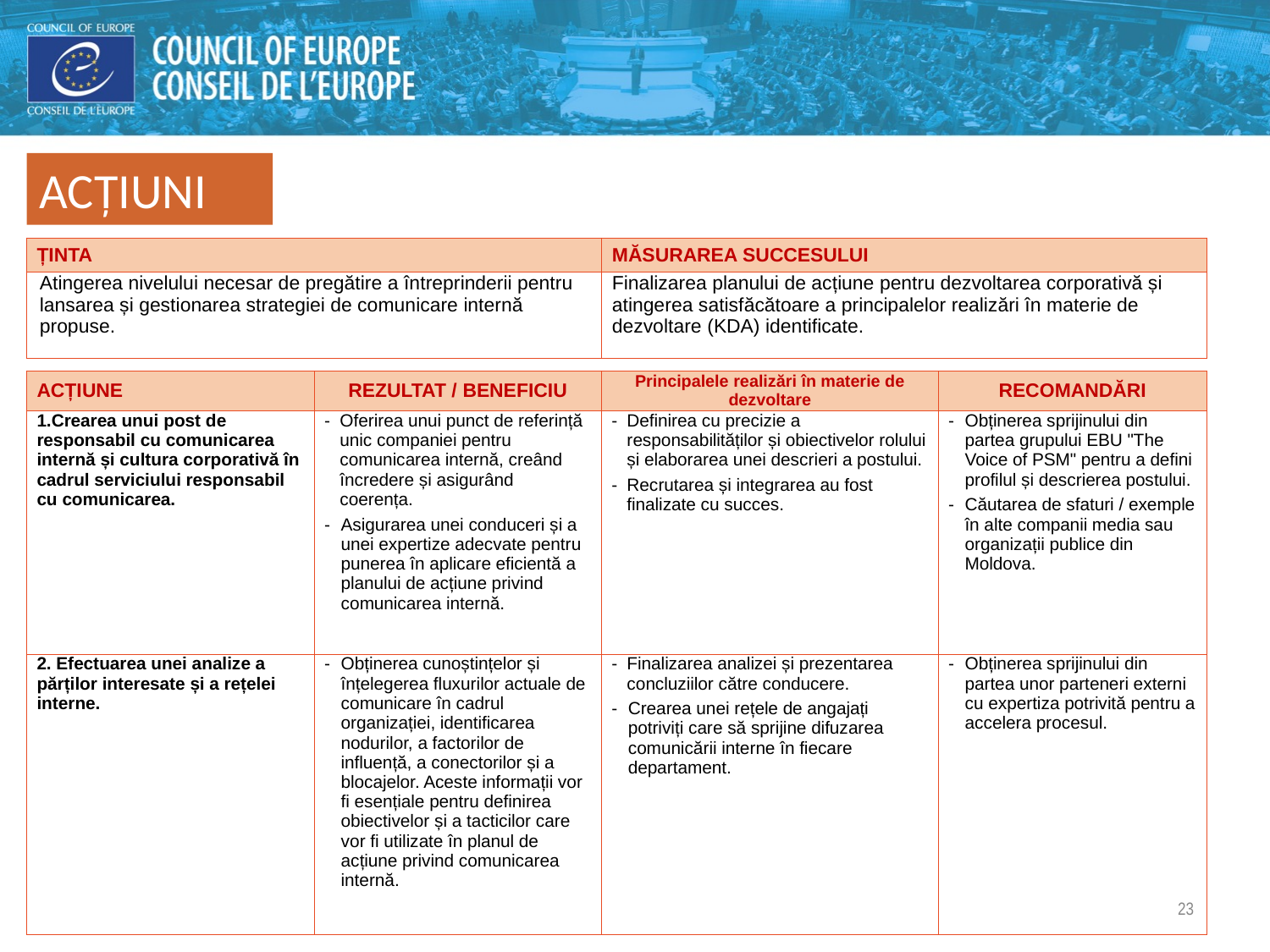

ACȚIUNI
| ȚINTA | MĂSURAREA SUCCESULUI |
| --- | --- |
| Atingerea nivelului necesar de pregătire a întreprinderii pentru lansarea și gestionarea strategiei de comunicare internă propuse. | Finalizarea planului de acțiune pentru dezvoltarea corporativă și atingerea satisfăcătoare a principalelor realizări în materie de dezvoltare (KDA) identificate. |
| ACȚIUNE | REZULTAT / BENEFICIU | Principalele realizări în materie de dezvoltare | RECOMANDĂRI |
| --- | --- | --- | --- |
| 1.Crearea unui post de responsabil cu comunicarea internă și cultura corporativă în cadrul serviciului responsabil cu comunicarea. | Oferirea unui punct de referință unic companiei pentru comunicarea internă, creând încredere și asigurând coerența. Asigurarea unei conduceri și a unei expertize adecvate pentru punerea în aplicare eficientă a planului de acțiune privind comunicarea internă. | Definirea cu precizie a responsabilităților și obiectivelor rolului și elaborarea unei descrieri a postului. Recrutarea și integrarea au fost finalizate cu succes. | Obținerea sprijinului din partea grupului EBU "The Voice of PSM" pentru a defini profilul și descrierea postului. Căutarea de sfaturi / exemple în alte companii media sau organizații publice din Moldova. |
| 2. Efectuarea unei analize a părților interesate și a rețelei interne. | Obținerea cunoștințelor și înțelegerea fluxurilor actuale de comunicare în cadrul organizației, identificarea nodurilor, a factorilor de influență, a conectorilor și a blocajelor. Aceste informații vor fi esențiale pentru definirea obiectivelor și a tacticilor care vor fi utilizate în planul de acțiune privind comunicarea internă. | Finalizarea analizei și prezentarea concluziilor către conducere. Crearea unei rețele de angajați potriviți care să sprijine difuzarea comunicării interne în fiecare departament. | Obținerea sprijinului din partea unor parteneri externi cu expertiza potrivită pentru a accelera procesul. |
23